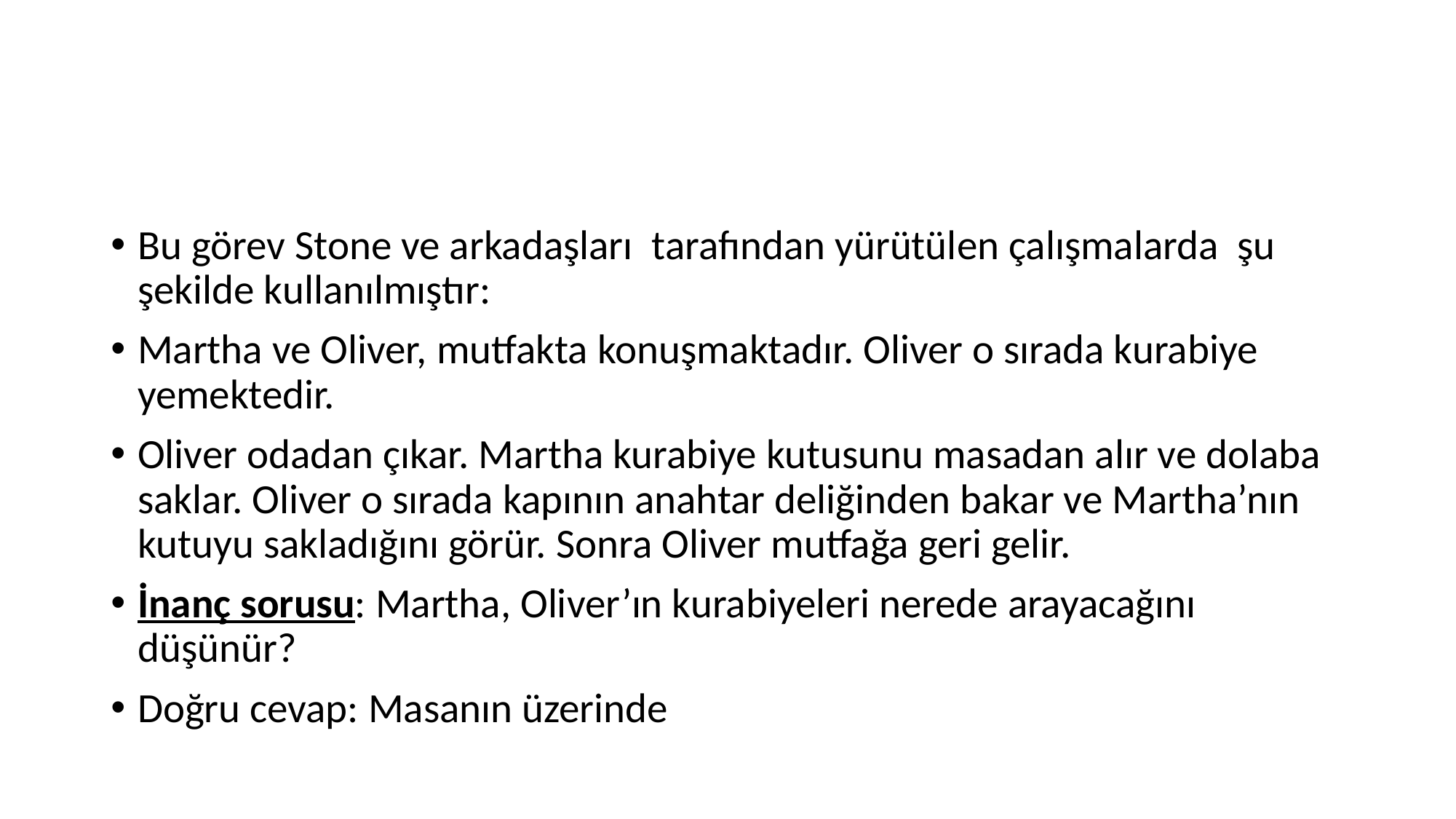

#
Bu görev Stone ve arkadaşları  tarafından yürütülen çalışmalarda  şu şekilde kullanılmıştır:
Martha ve Oliver, mutfakta konuşmaktadır. Oliver o sırada kurabiye yemektedir.
Oliver odadan çıkar. Martha kurabiye kutusunu masadan alır ve dolaba saklar. Oliver o sırada kapının anahtar deliğinden bakar ve Martha’nın kutuyu sakladığını görür. Sonra Oliver mutfağa geri gelir.
İnanç sorusu: Martha, Oliver’ın kurabiyeleri nerede arayacağını düşünür?
Doğru cevap: Masanın üzerinde